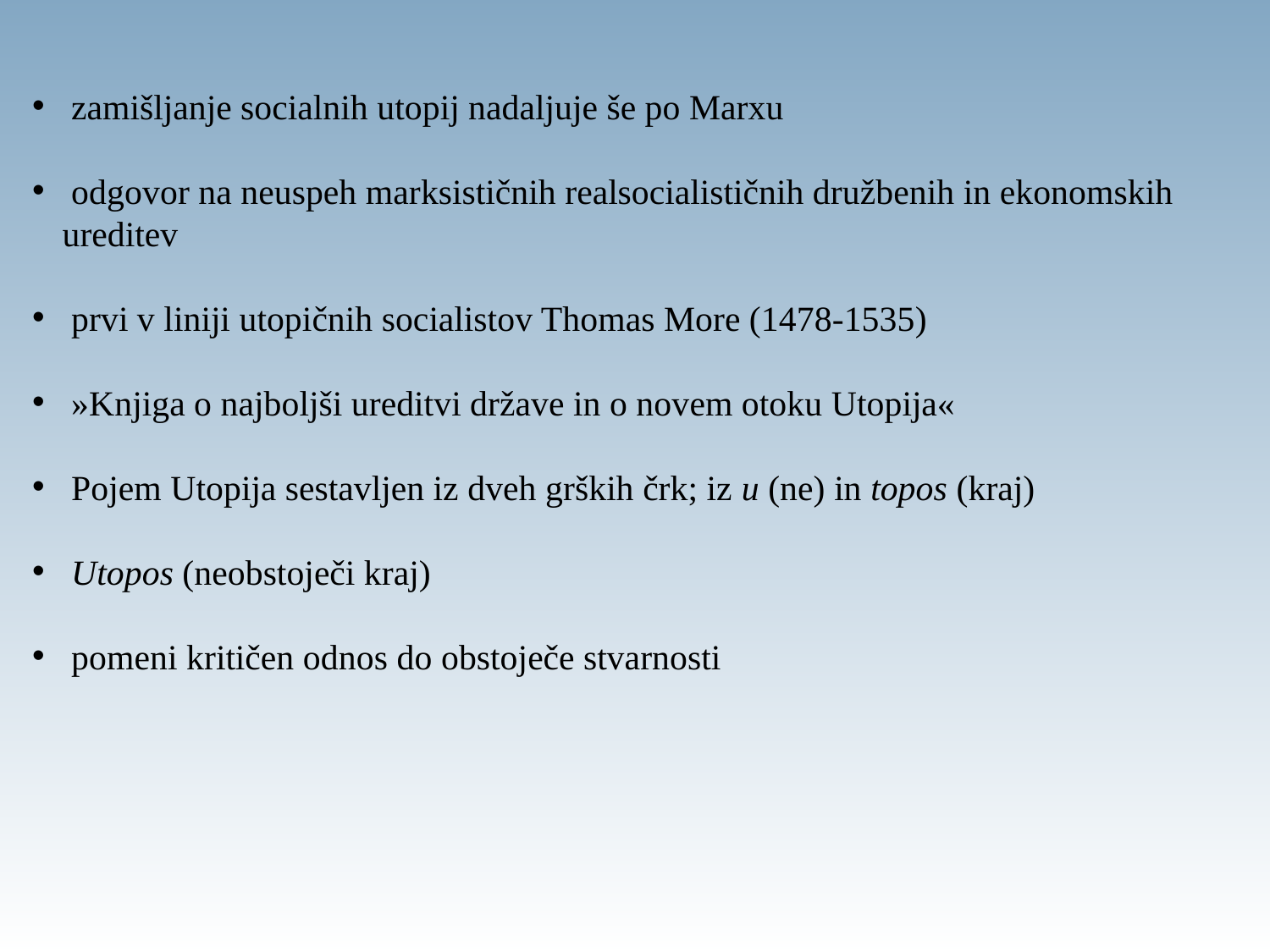

zamišljanje socialnih utopij nadaljuje še po Marxu

 odgovor na neuspeh marksističnih realsocialističnih družbenih in ekonomskih ureditev

 prvi v liniji utopičnih socialistov Thomas More (1478-1535)

 »Knjiga o najboljši ureditvi države in o novem otoku Utopija«

 Pojem Utopija sestavljen iz dveh grških črk; iz u (ne) in topos (kraj)

 Utopos (neobstoječi kraj)

 pomeni kritičen odnos do obstoječe stvarnosti